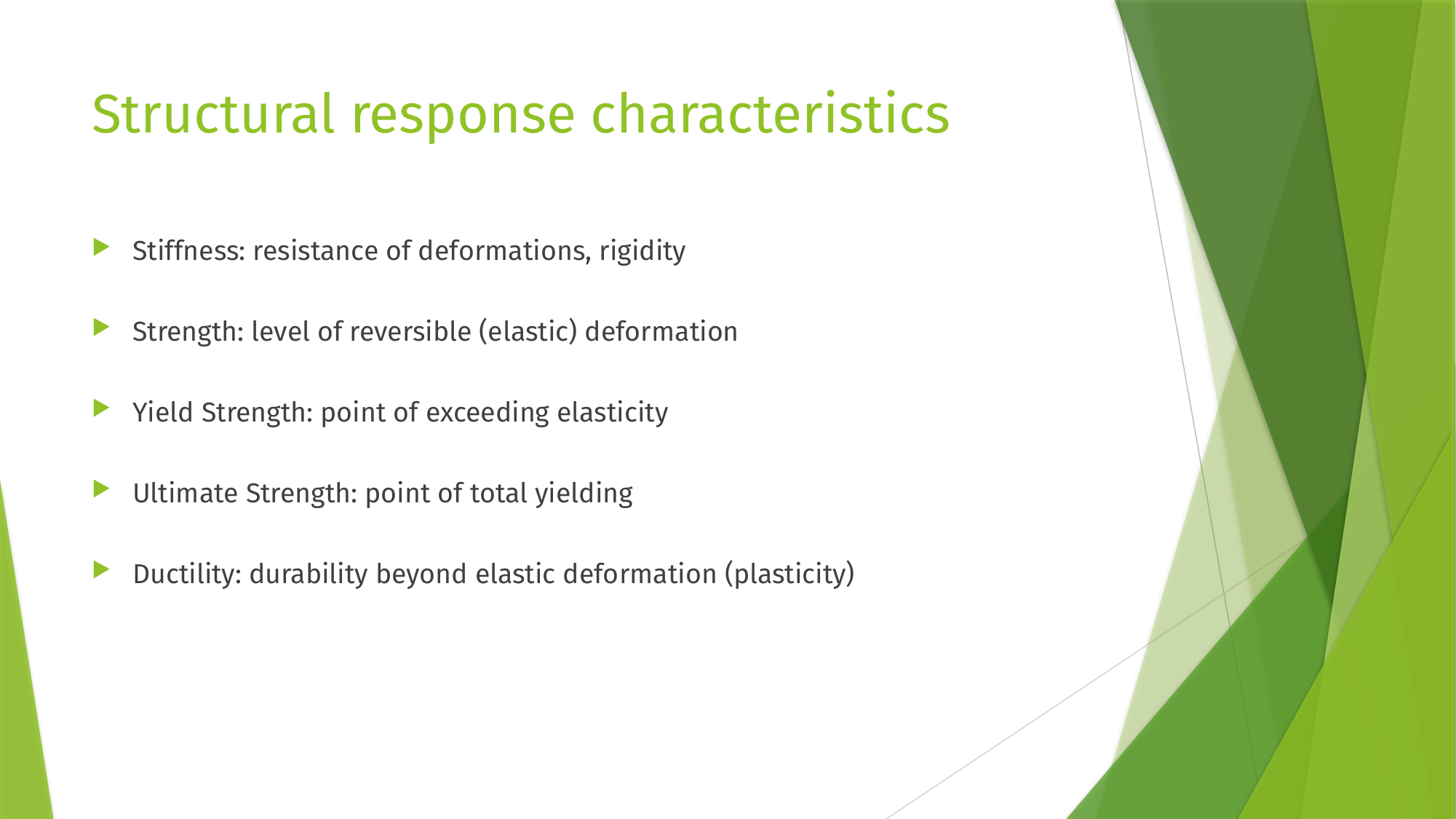

# Structural response characteristics
Stiffness: resistance of deformations, rigidity
Strength: level of reversible (elastic) deformation
Yield Strength: point of exceeding elasticity
Ultimate Strength: point of total yielding
Ductility: durability beyond elastic deformation (plasticity)